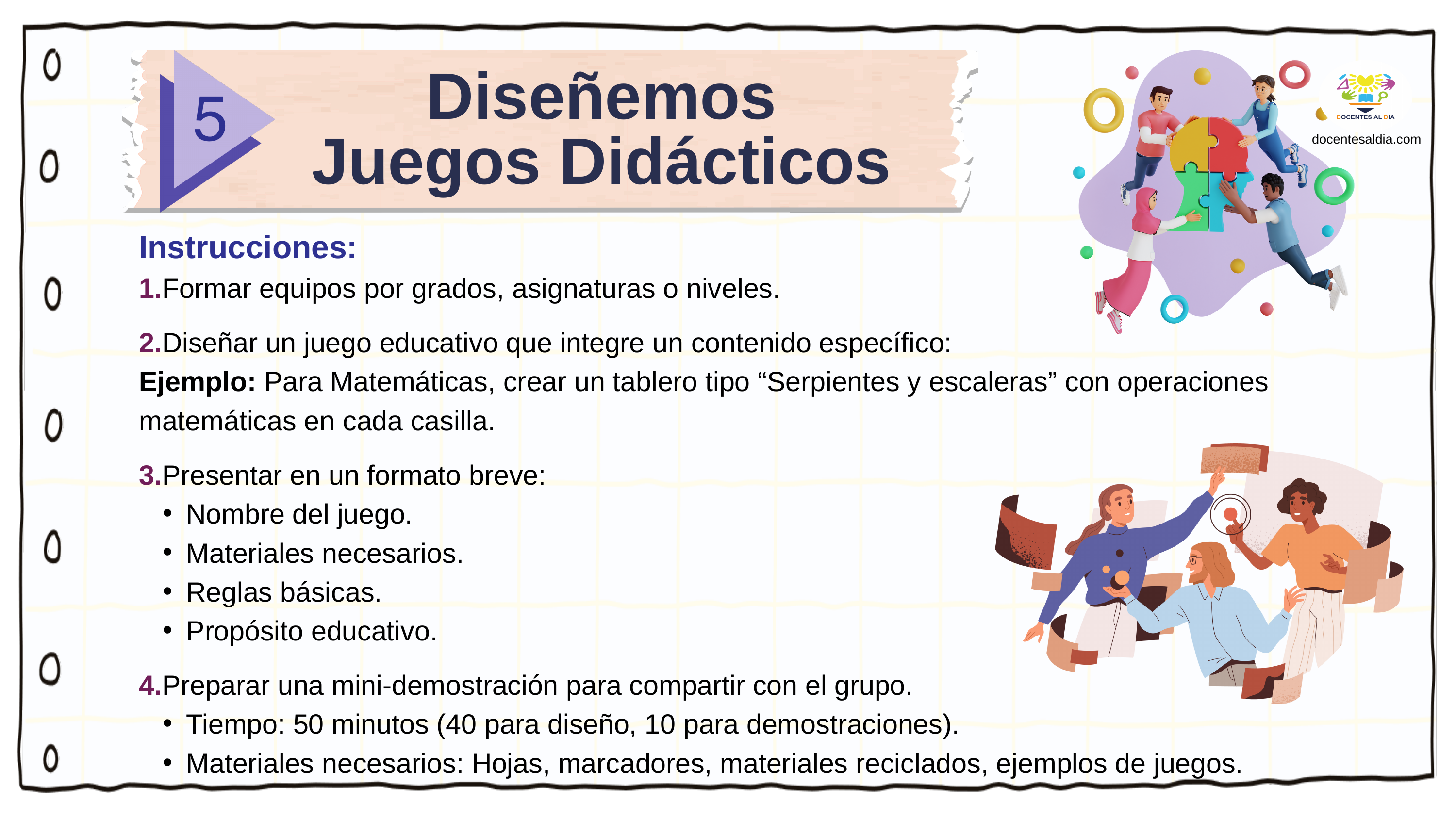

docentesaldia.com
Diseñemos Juegos Didácticos
Instrucciones:
1.Formar equipos por grados, asignaturas o niveles.

2.Diseñar un juego educativo que integre un contenido específico:
Ejemplo: Para Matemáticas, crear un tablero tipo “Serpientes y escaleras” con operaciones matemáticas en cada casilla.

3.Presentar en un formato breve:
Nombre del juego.
Materiales necesarios.
Reglas básicas.
Propósito educativo.

4.Preparar una mini-demostración para compartir con el grupo.
Tiempo: 50 minutos (40 para diseño, 10 para demostraciones).
Materiales necesarios: Hojas, marcadores, materiales reciclados, ejemplos de juegos.